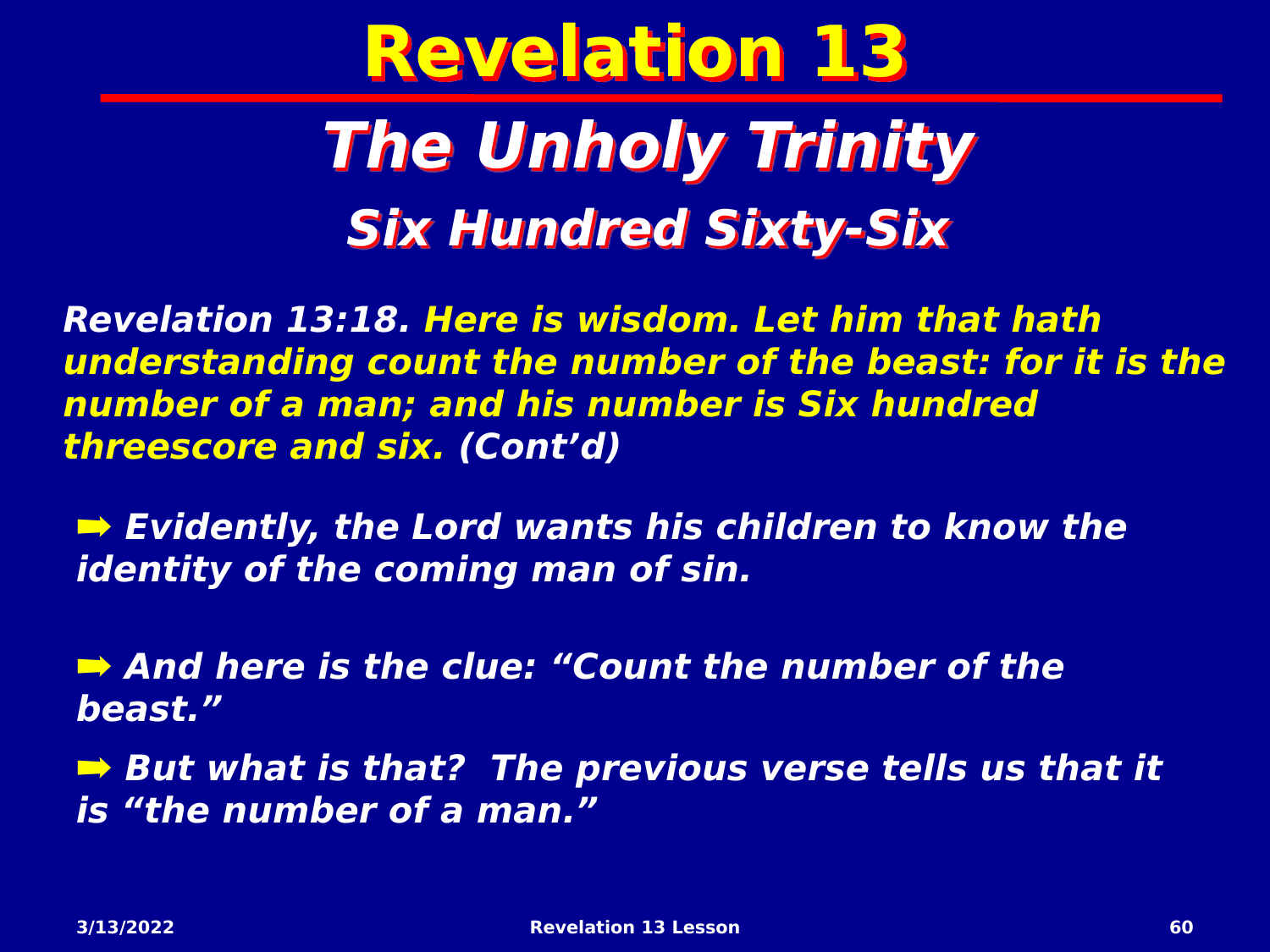

Revelation 13
The Unholy Trinity
Six Hundred Sixty-Six
Revelation 13:18. Here is wisdom. Let him that hath understanding count the number of the beast: for it is the number of a man; and his number is Six hundred threescore and six. (Cont’d)
 Evidently, the Lord wants his children to know the identity of the coming man of sin.
 And here is the clue: “Count the number of the beast.”
 But what is that?  The previous verse tells us that it is “the number of a man.”
3/13/2022
Revelation 13 Lesson
60